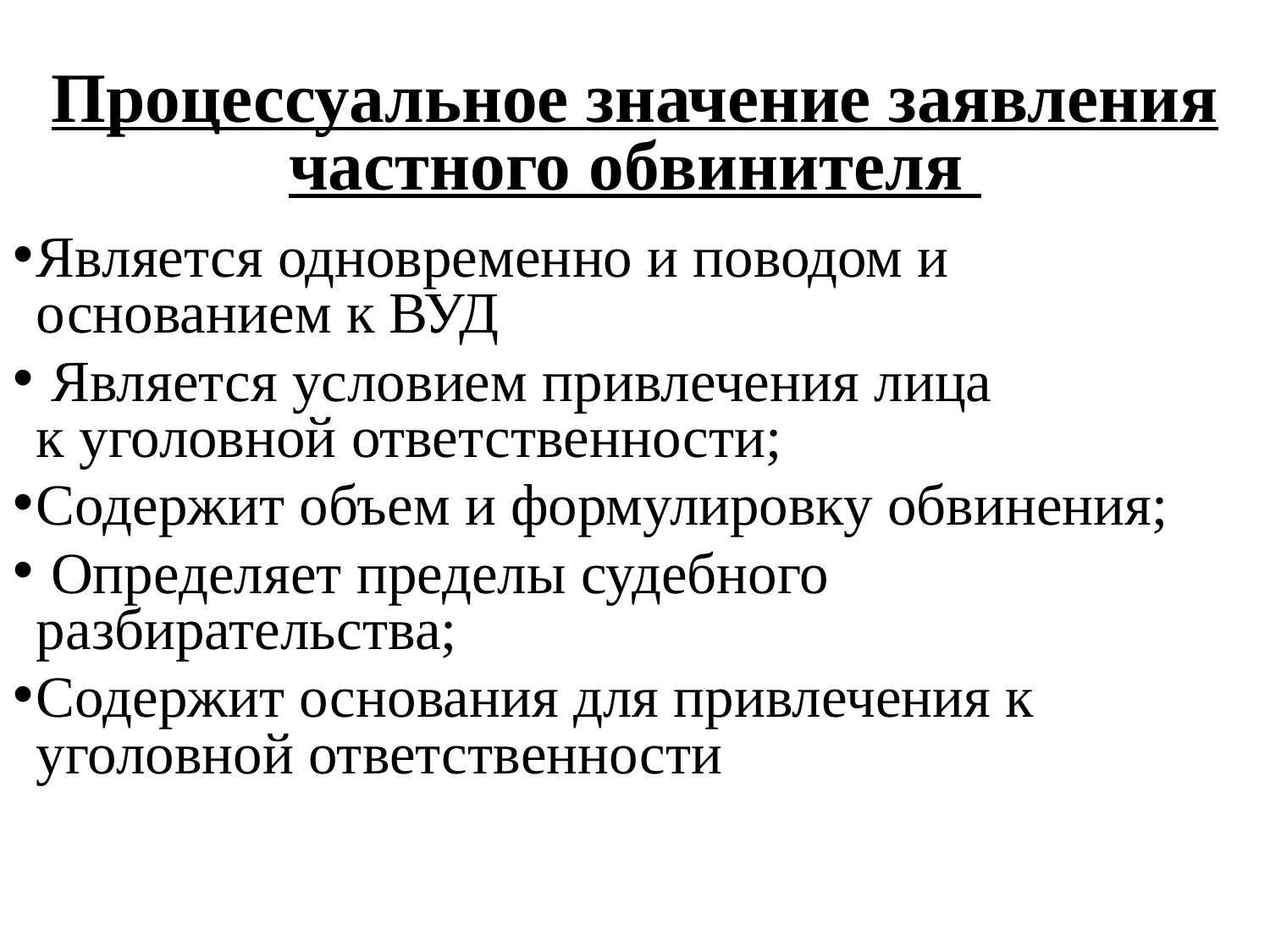

# Процессуальное значение заявления частного обвинителя

Является одновременно и поводом и основанием к ВУД
 Является условием привлечения лица
к уголовной ответственности;
Содержит объем и формулировку обвинения;
 Определяет пределы судебного разбирательства;
Содержит основания для привлечения к уголовной ответственности